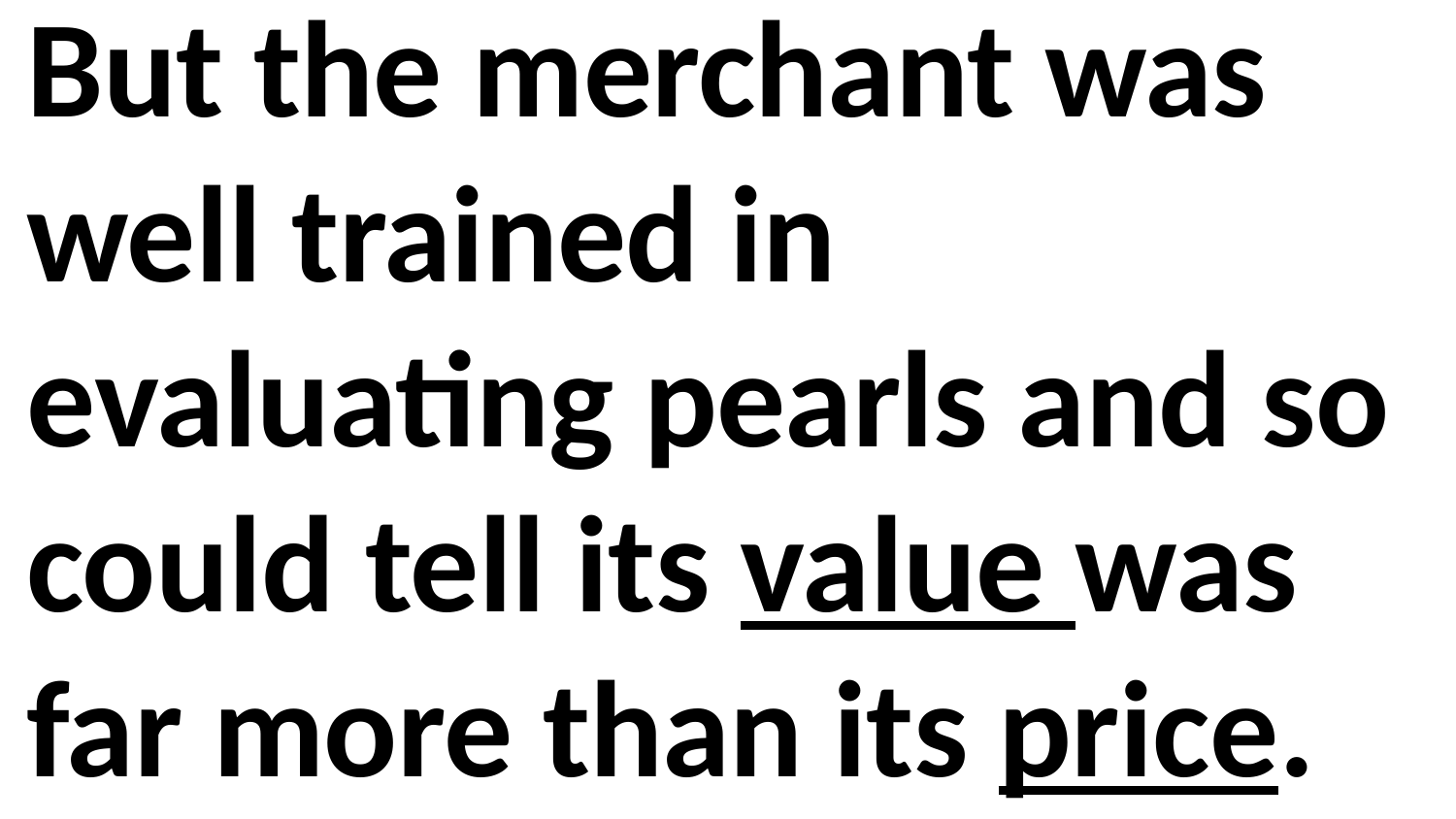

But the merchant was well trained in evaluating pearls and so could tell its value was far more than its price.